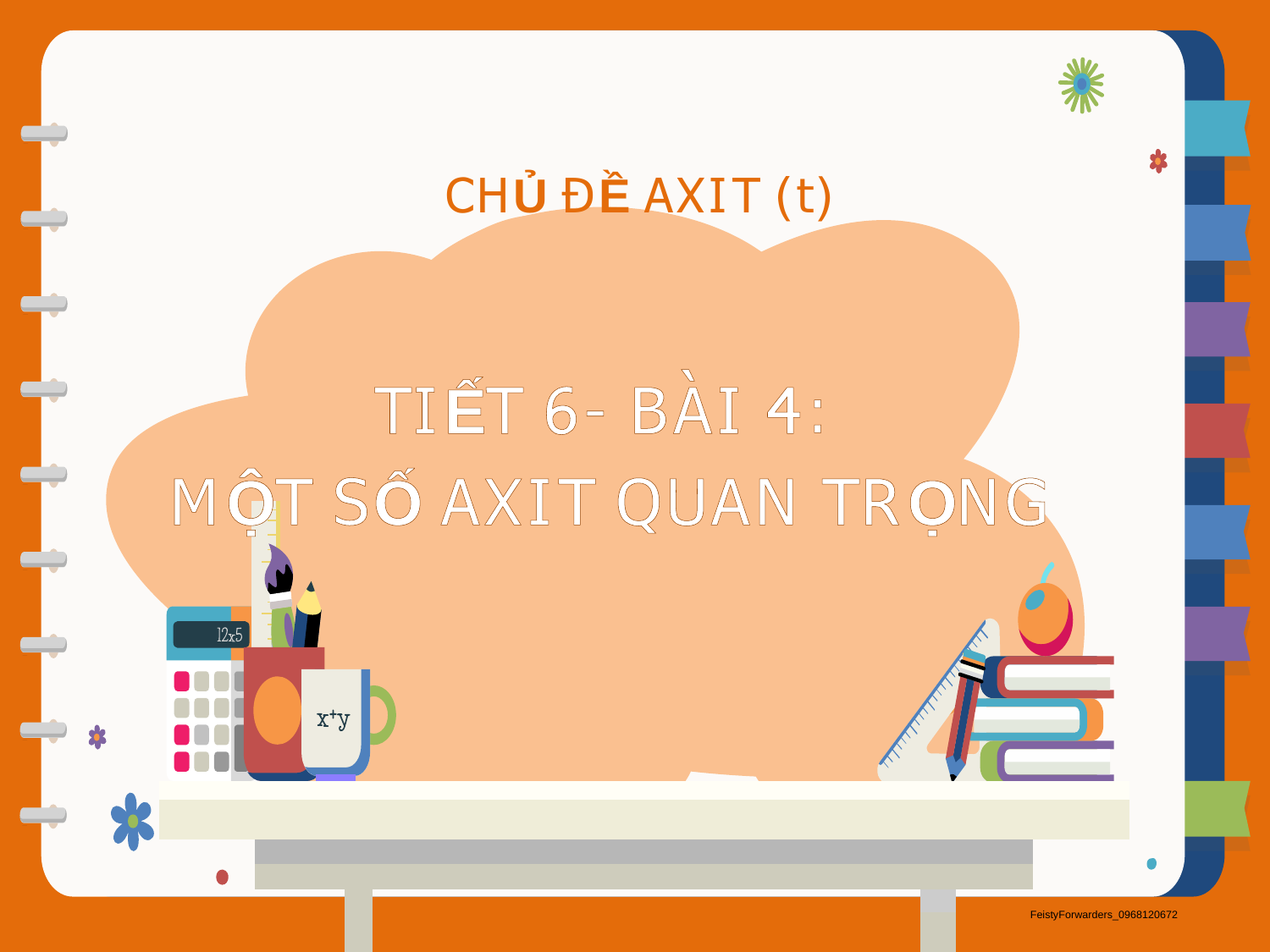

CHỦ ĐỀ AXIT (t)
TIẾT 6- BÀI 4:
MỘT SỐ AXIT QUAN TRỌNG